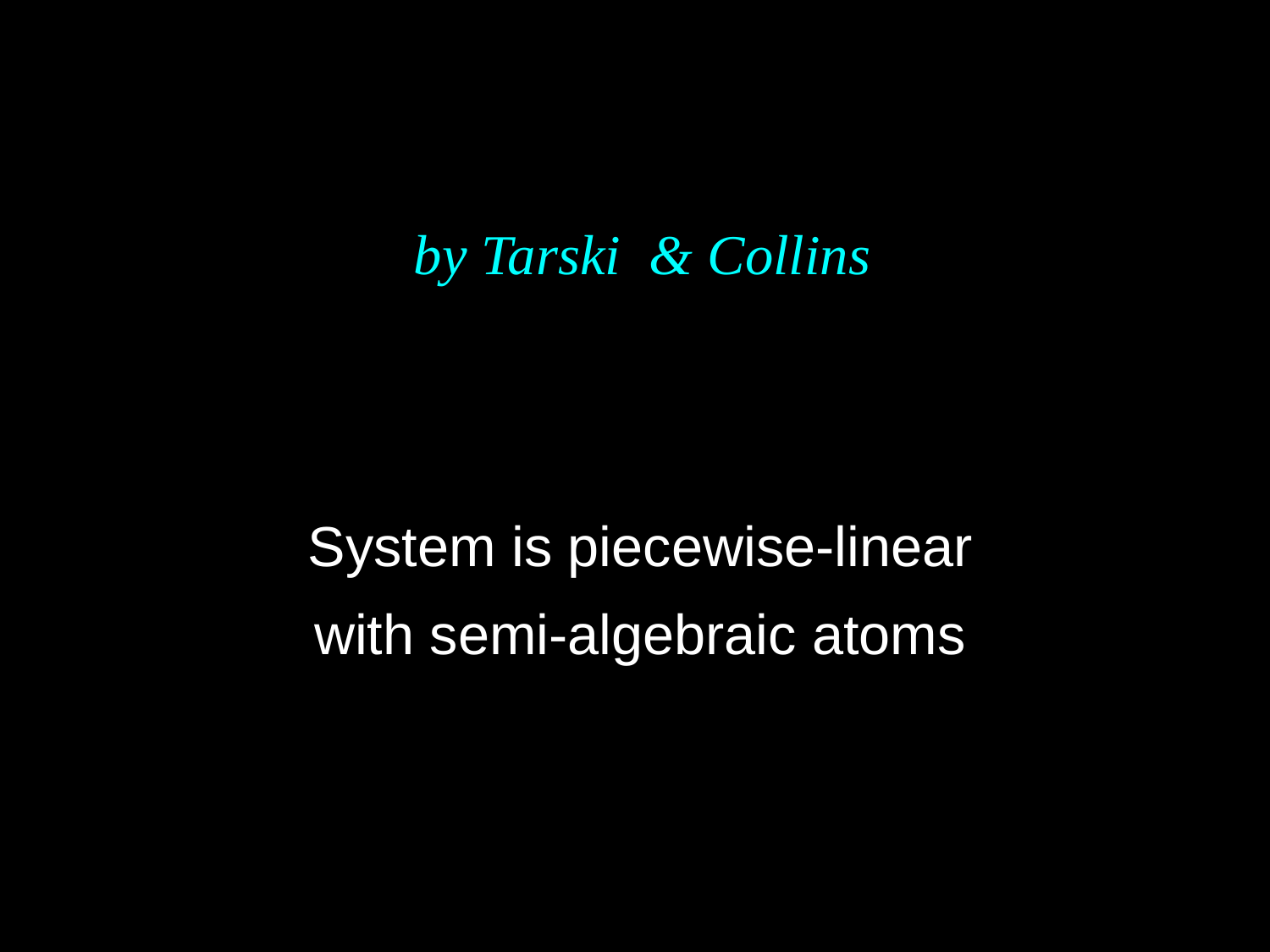

by Tarski  & Collins
System is piecewise-linear
with semi-algebraic atoms